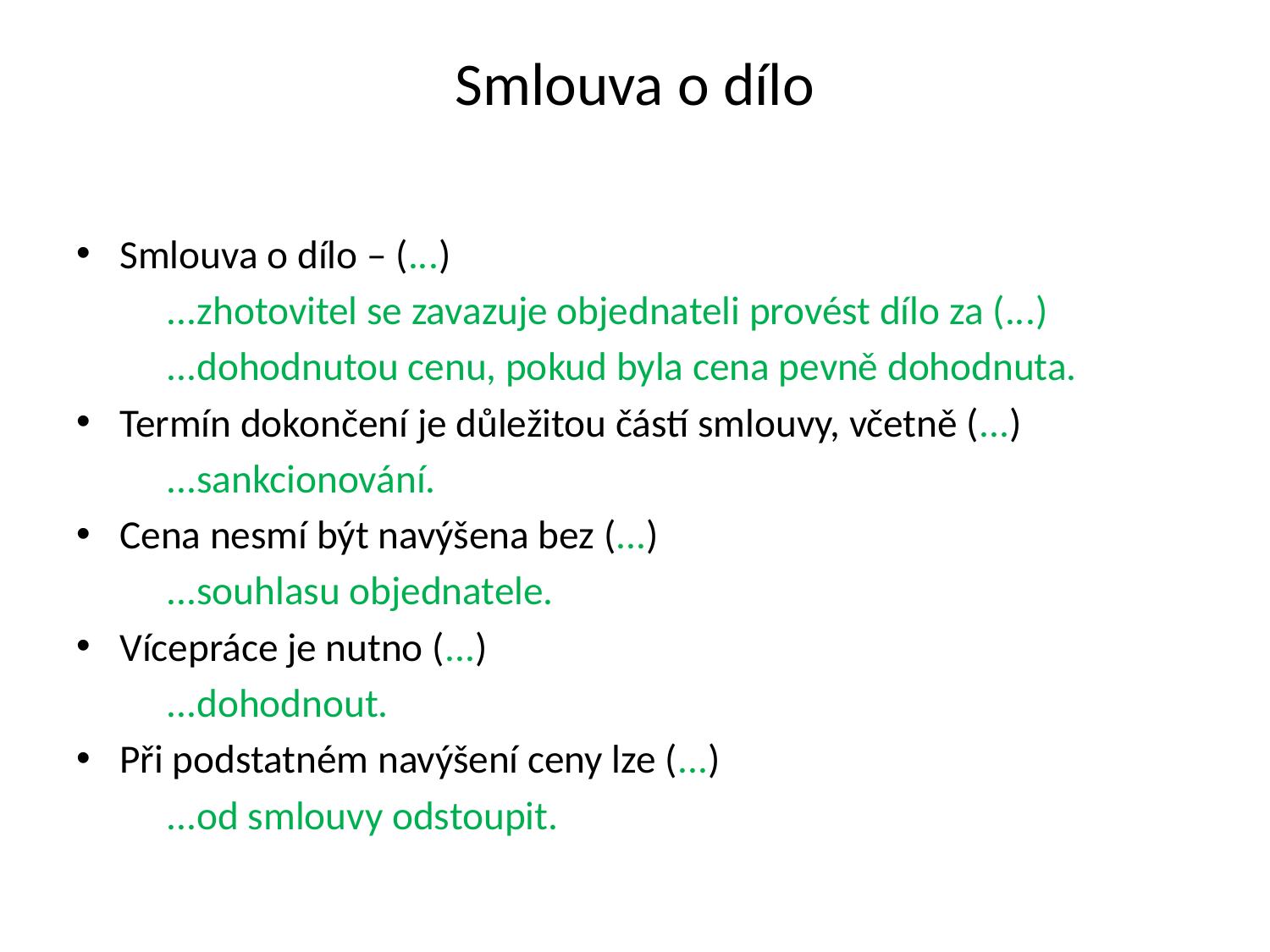

# Smlouva o dílo
Smlouva o dílo – (...)
	...zhotovitel se zavazuje objednateli provést dílo za (...)
	...dohodnutou cenu, pokud byla cena pevně dohodnuta.
Termín dokončení je důležitou částí smlouvy, včetně (...)
	...sankcionování.
Cena nesmí být navýšena bez (...)
	...souhlasu objednatele.
Vícepráce je nutno (...)
	...dohodnout.
Při podstatném navýšení ceny lze (...)
	...od smlouvy odstoupit.